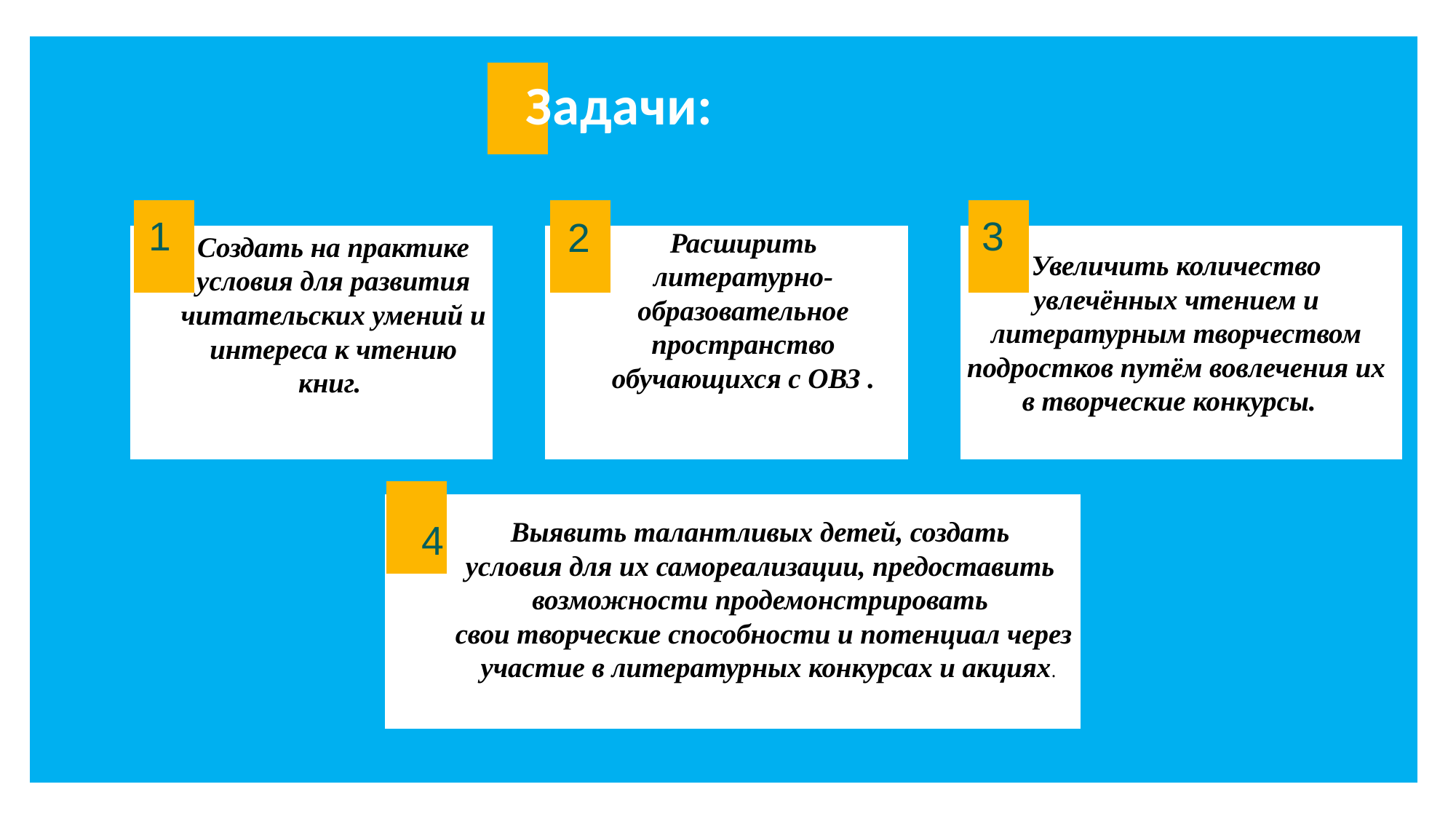

Задачи:
1
3
2

Расширить литературно-образовательное пространство обучающихся с ОВЗ .

Создать на практике условия для развития читательских умений и интереса к чтению книг.
Увеличить количество увлечённых чтением и литературным творчеством подростков путём вовлечения их в творческие конкурсы.

4
Выявить талантливых детей, создать
условия для их самореализации, предоставить
возможности продемонстрировать
свои творческие способности и потенциал через
 участие в литературных конкурсах и акциях.